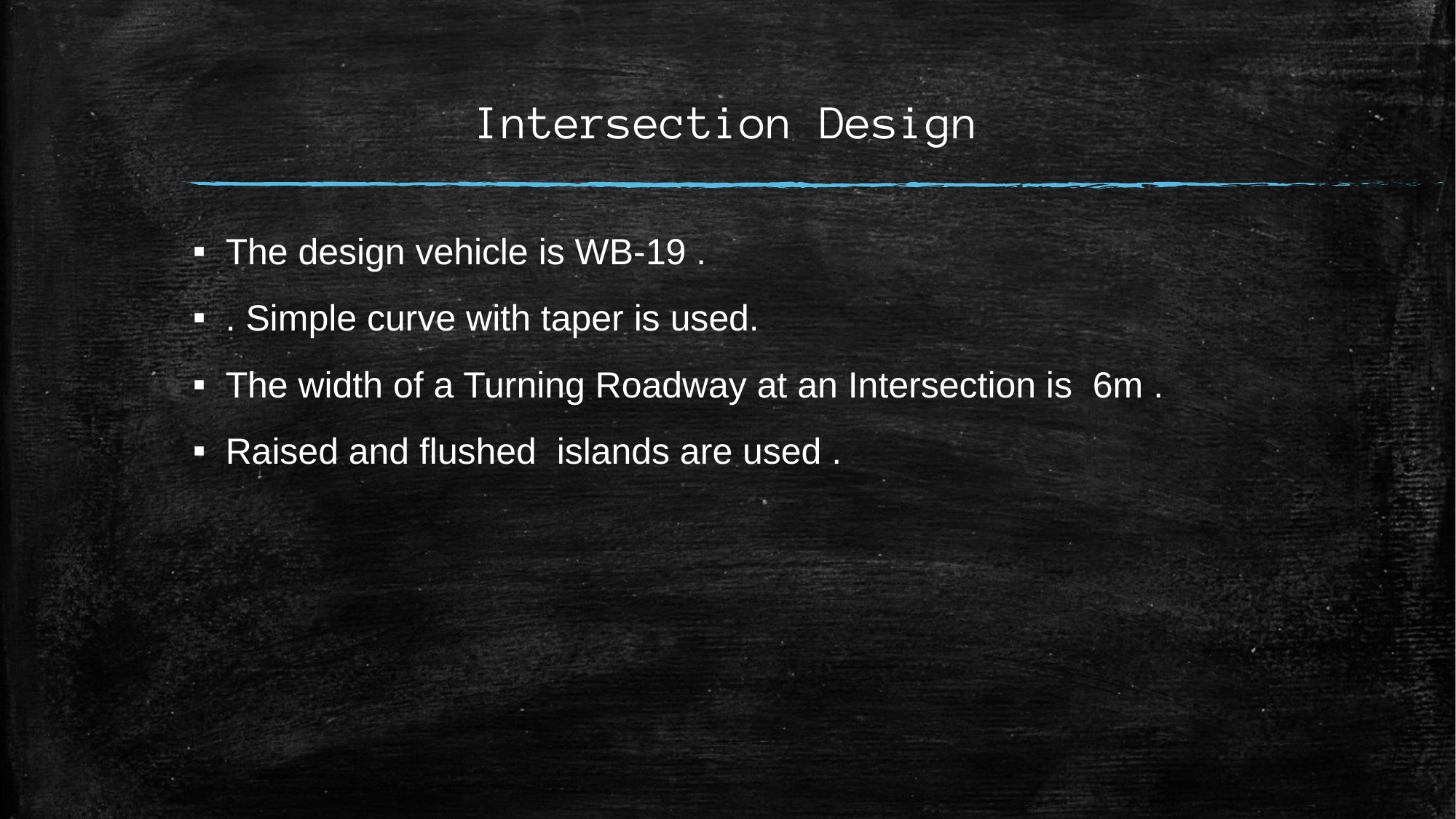

# Intersection Design
The design vehicle is WB-19 .
. Simple curve with taper is used.
The width of a Turning Roadway at an Intersection is  6m .
Raised and flushed  islands are used .